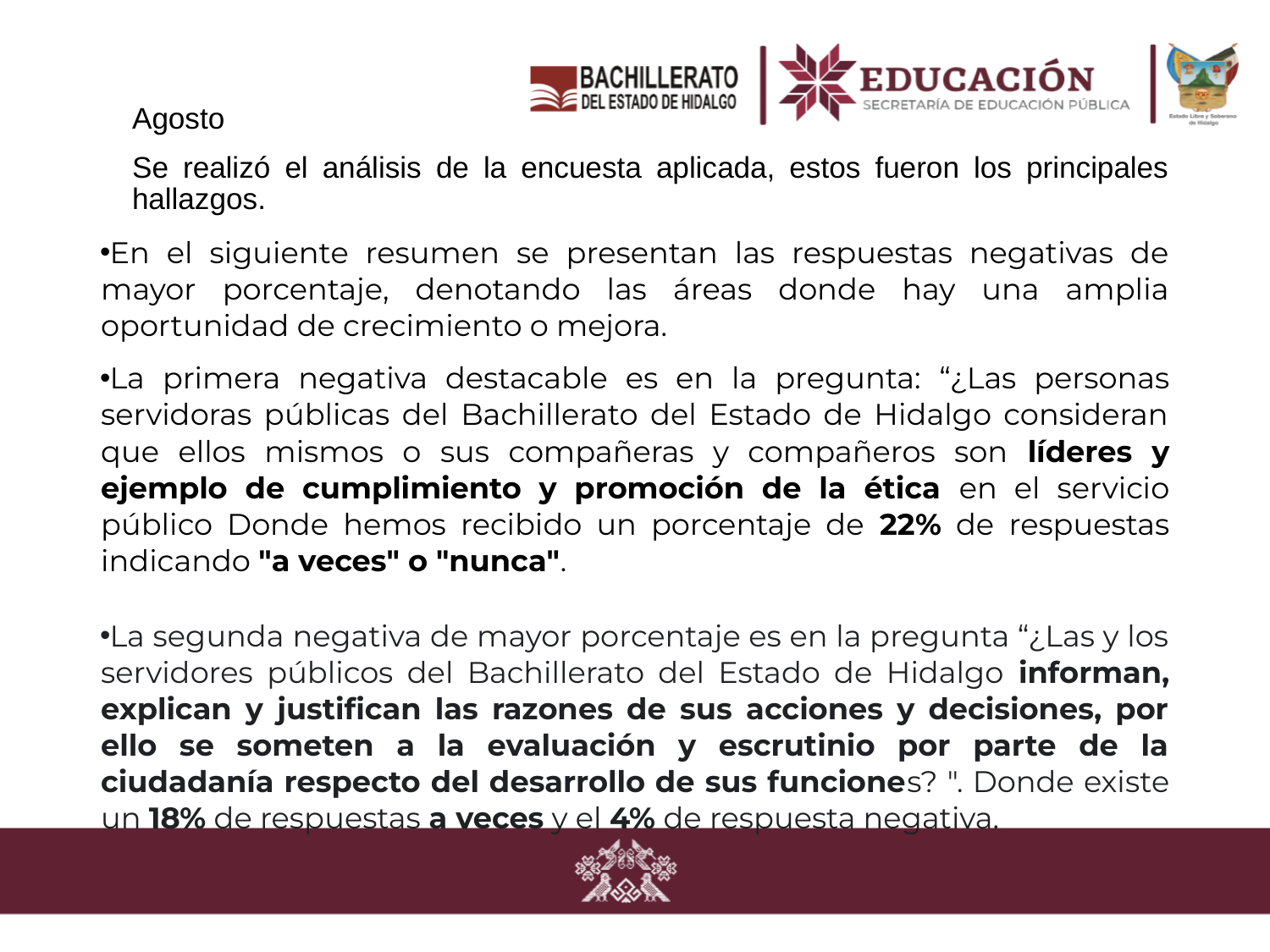

Agosto
Se realizó el análisis de la encuesta aplicada, estos fueron los principales hallazgos.
En el siguiente resumen se presentan las respuestas negativas de mayor porcentaje, denotando las áreas donde hay una amplia oportunidad de crecimiento o mejora.
La primera negativa destacable es en la pregunta: “¿Las personas servidoras públicas del Bachillerato del Estado de Hidalgo consideran que ellos mismos o sus compañeras y compañeros son líderes y ejemplo de cumplimiento y promoción de la ética en el servicio público Donde hemos recibido un porcentaje de 22% de respuestas indicando "a veces" o "nunca".
La segunda negativa de mayor porcentaje es en la pregunta “¿Las y los servidores públicos del Bachillerato del Estado de Hidalgo informan, explican y justifican las razones de sus acciones y decisiones, por ello se someten a la evaluación y escrutinio por parte de la ciudadanía respecto del desarrollo de sus funciones? ". Donde existe un 18% de respuestas a veces y el 4% de respuesta negativa.